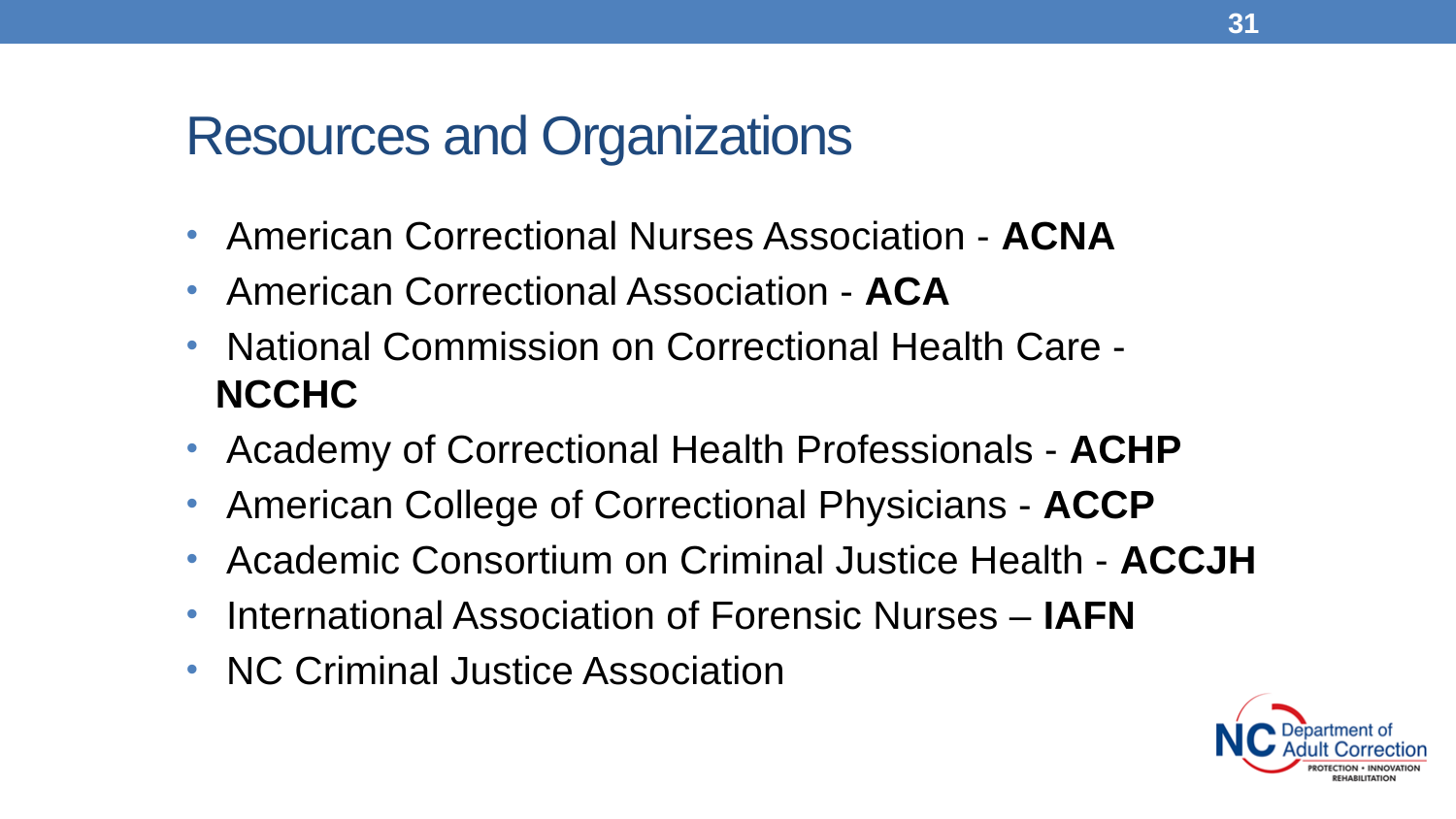

31
Resources and Organizations
 American Correctional Nurses Association - ACNA
 American Correctional Association - ACA
 National Commission on Correctional Health Care - NCCHC
 Academy of Correctional Health Professionals - ACHP
 American College of Correctional Physicians - ACCP
 Academic Consortium on Criminal Justice Health - ACCJH
 International Association of Forensic Nurses – IAFN
 NC Criminal Justice Association